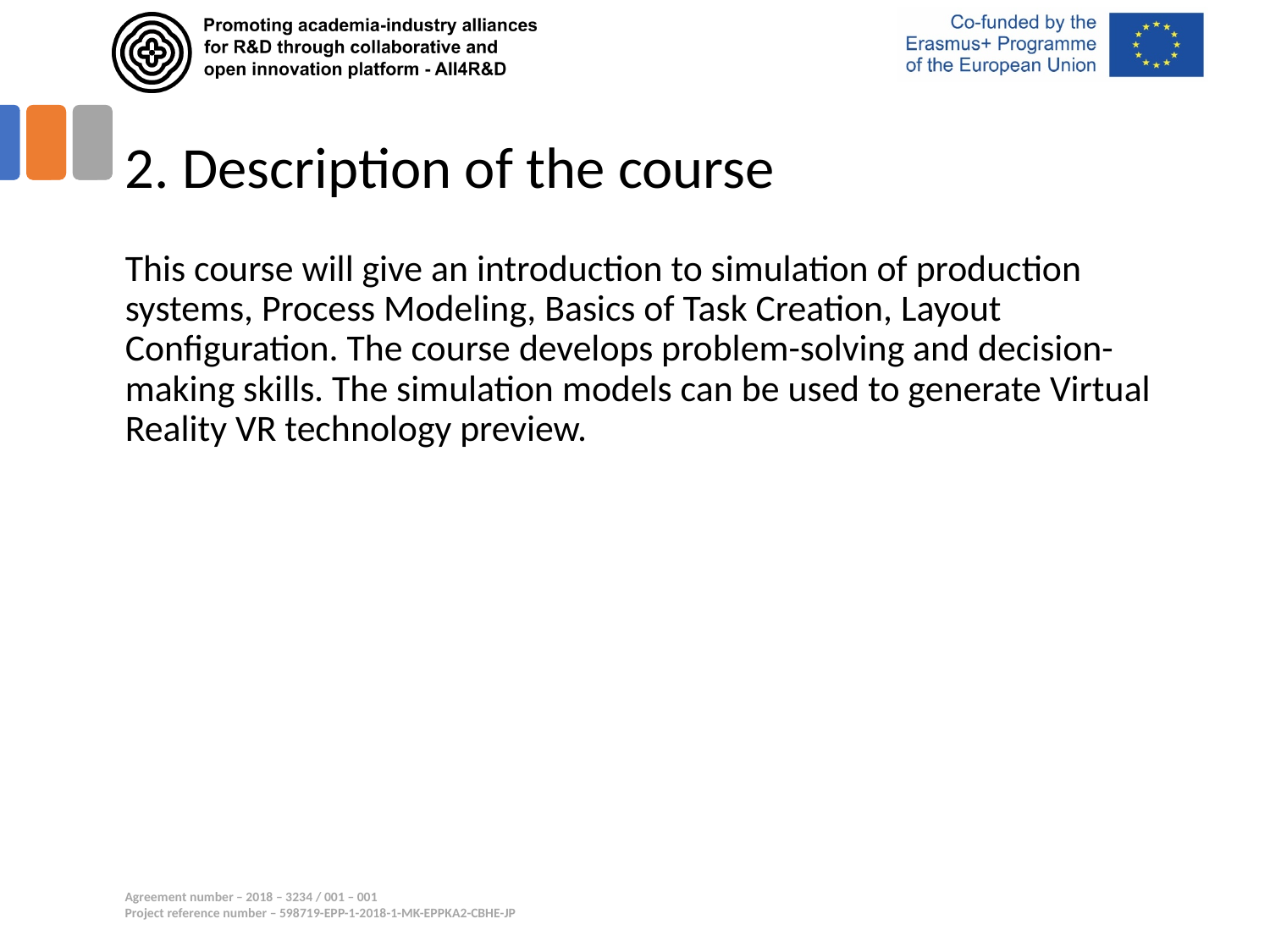

# 2. Description of the course
This course will give an introduction to simulation of production systems, Process Modeling, Basics of Task Creation, Layout Configuration. The course develops problem-solving and decision-making skills. The simulation models can be used to generate Virtual Reality VR technology preview.